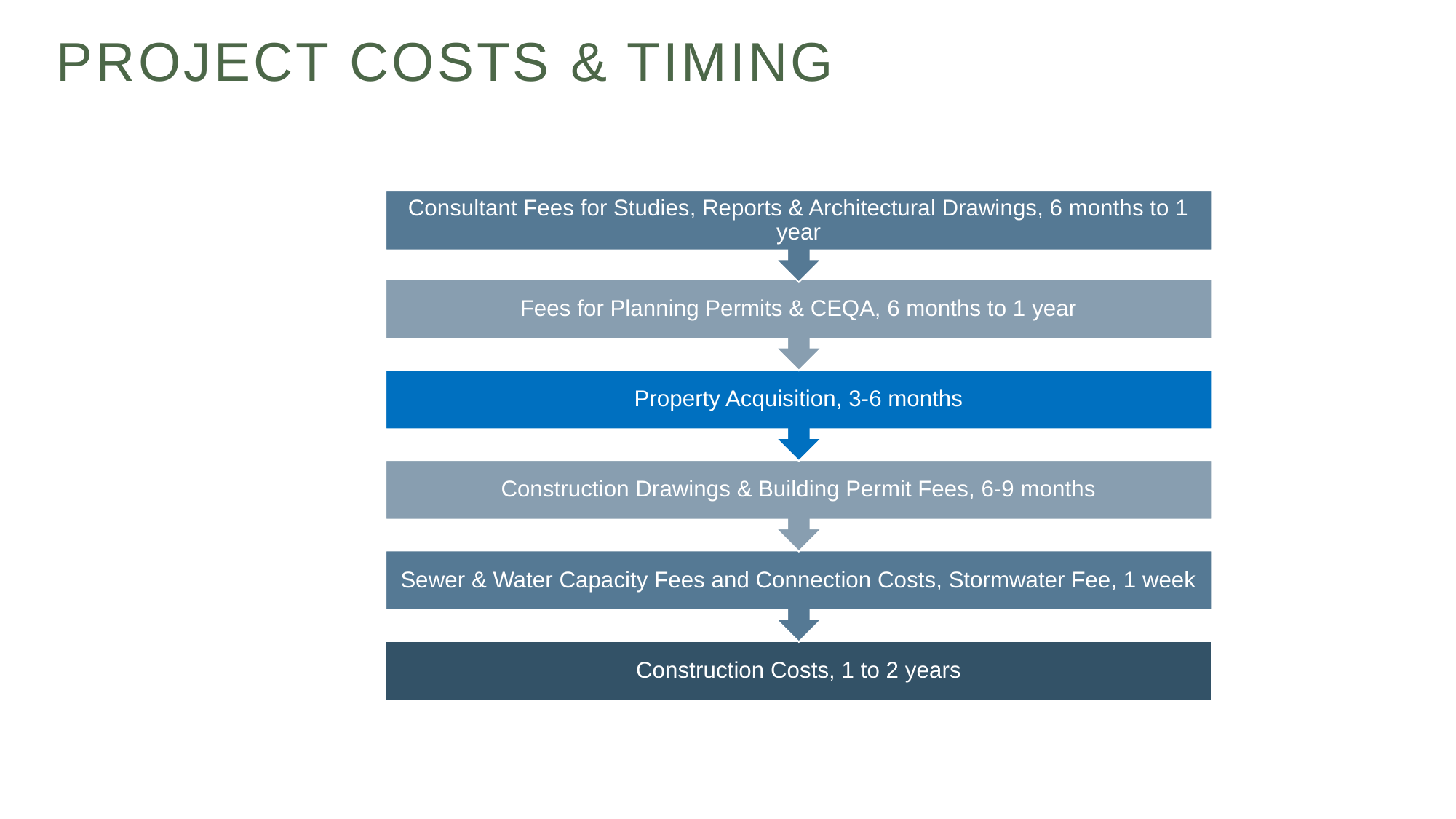

# Project Costs & Timing
Construction Costs, 1 to 2 years
Sewer & Water Capacity Fees and Connection Costs, Stormwater Fee, 1 week
Construction Drawings & Building Permit Fees, 6-9 months
Property Acquisition, 3-6 months
Fees for Planning Permits & CEQA, 6 months to 1 year
Consultant Fees for Studies, Reports & Architectural Drawings, 6 months to 1 year